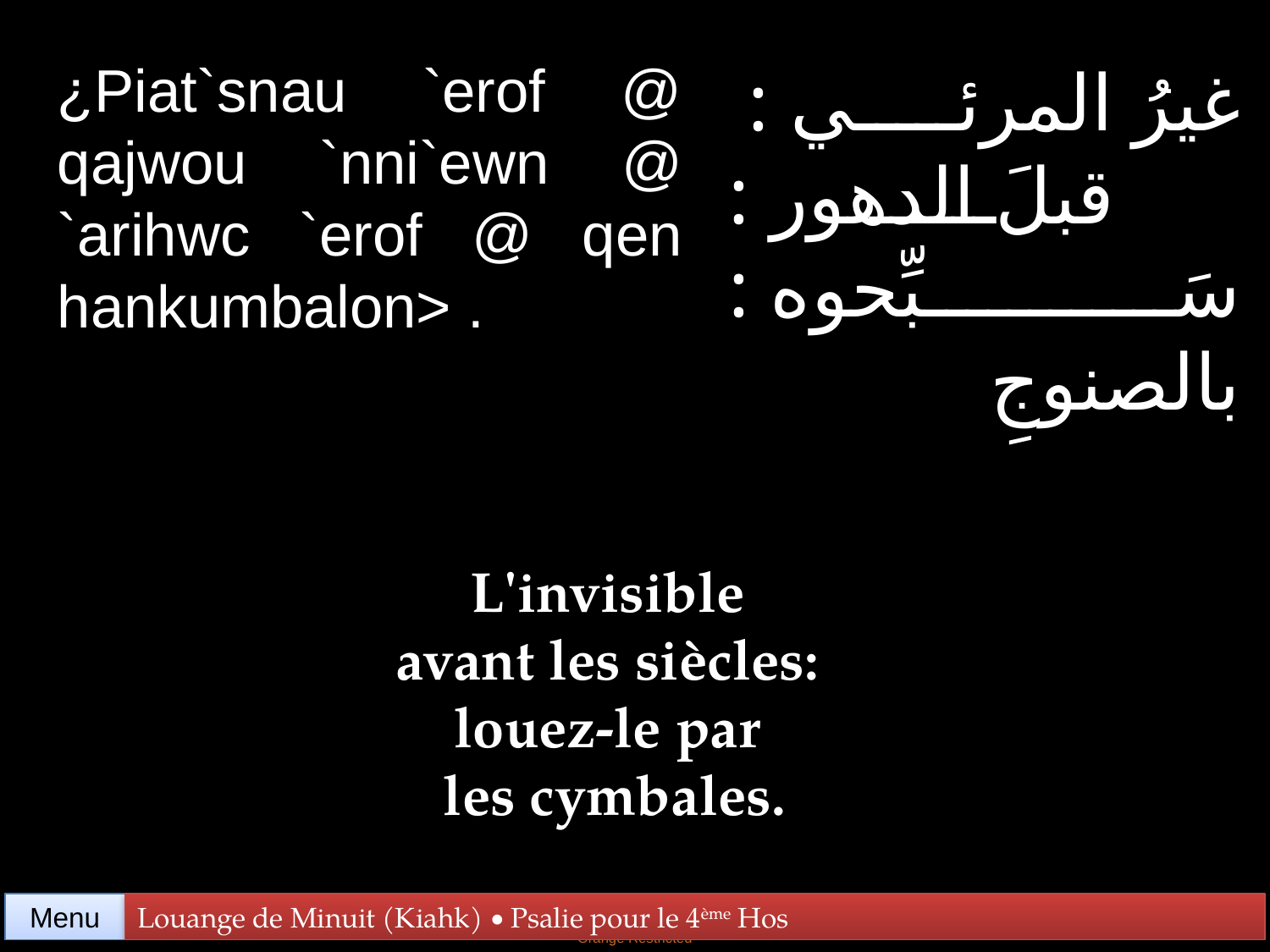

¿Piat`snau `erof @ qajwou `nni`ewn @ `arihwc `erof @ qen hankumbalon> .
غيرُ المرئي :  قبلَ الدهور : سَبِّحوه : بالصنوجِ
L'invisible
avant les siècles:
louez-le par
les cymbales.
Menu
Louange de Minuit (Kiahk) • Psalie pour le 4ème Hos